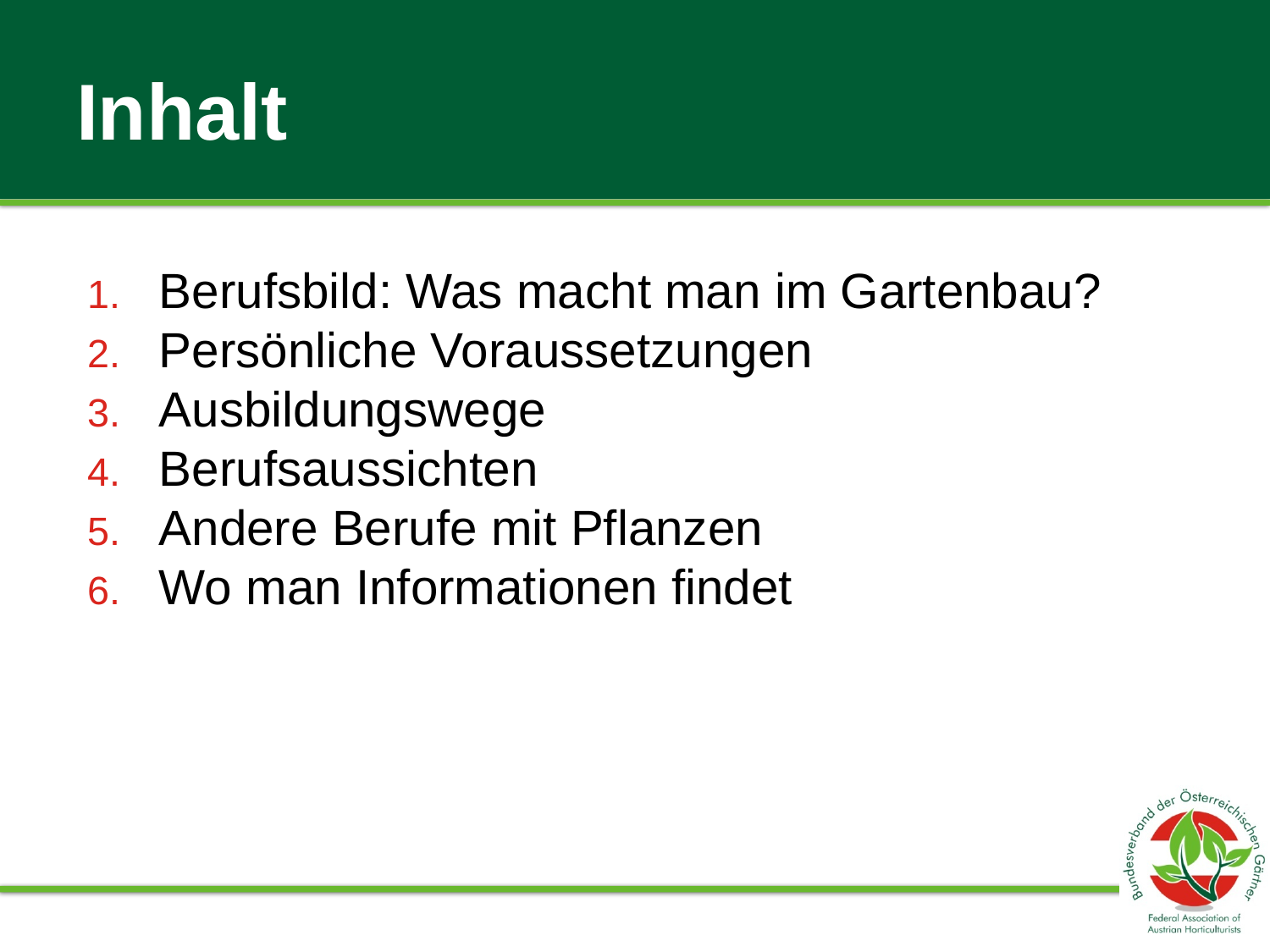

# Inhalt
Berufsbild: Was macht man im Gartenbau?
Persönliche Voraussetzungen
Ausbildungswege
Berufsaussichten
Andere Berufe mit Pflanzen
Wo man Informationen findet